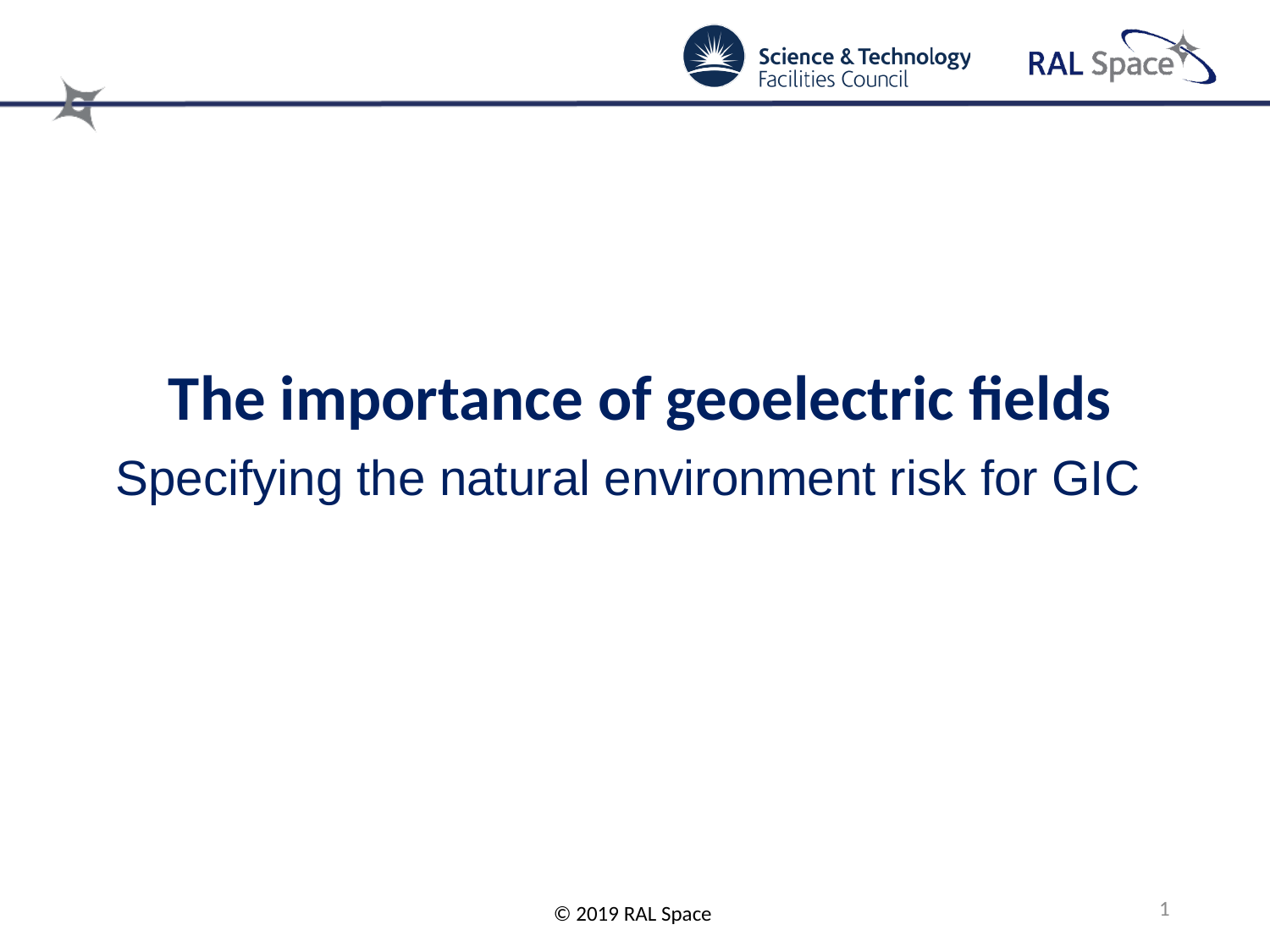

# The importance of geoelectric fields
Specifying the natural environment risk for GIC
1